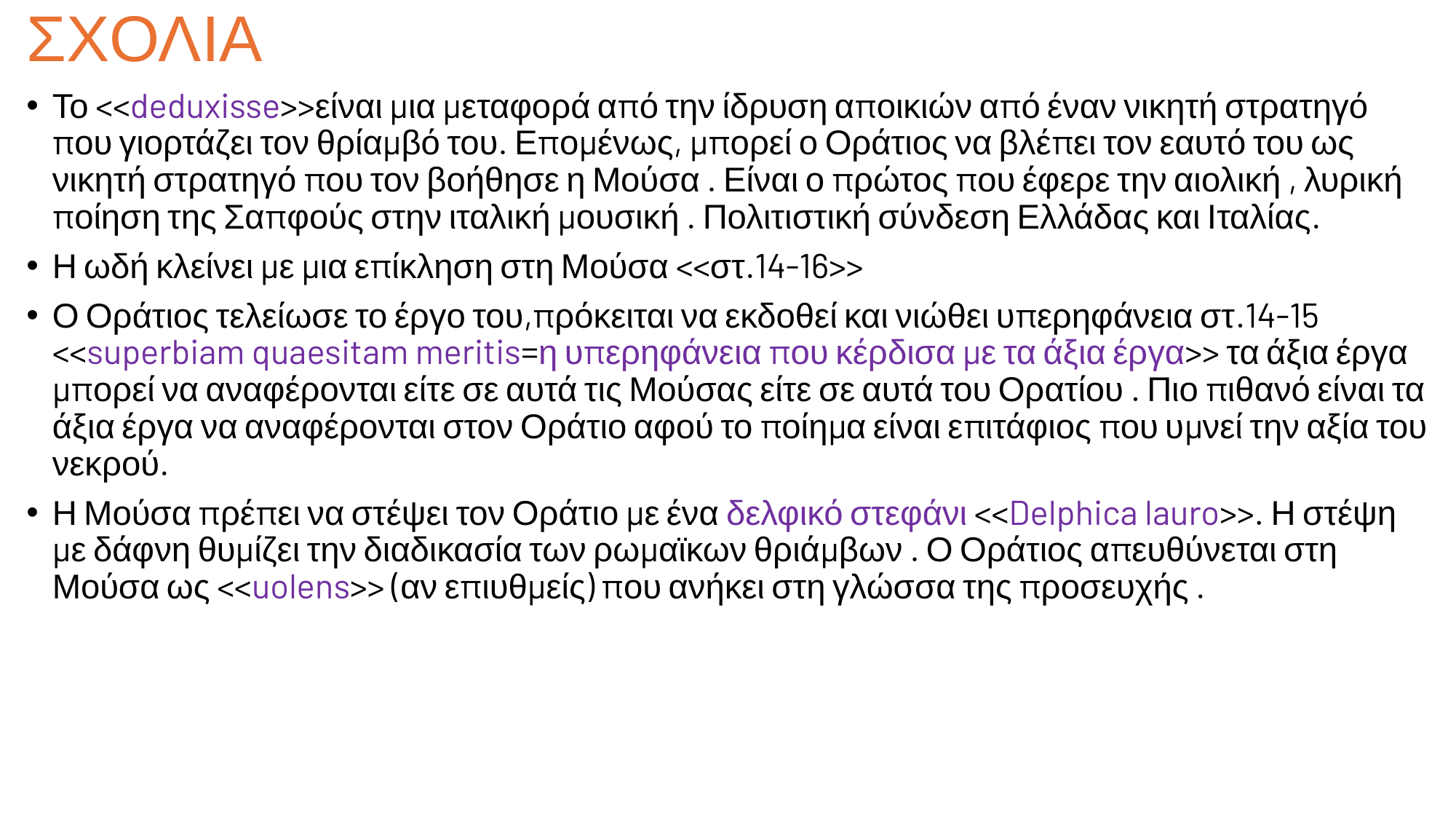

# ΣΧΟΛΙΑ

Το <<deduxisse>>είναι μια μεταφορά από την ίδρυση αποικιών από έναν νικητή στρατηγό που γιορτάζει τον θρίαμβό του. Επομένως, μπορεί ο Οράτιος να βλέπει τον εαυτό του ως νικητή στρατηγό που τον βοήθησε η Μούσα . Είναι ο πρώτος που έφερε την αιολική , λυρική ποίηση της Σαπφούς στην ιταλική μουσική . Πολιτιστική σύνδεση Ελλάδας και Ιταλίας.
Η ωδή κλείνει με μια επίκληση στη Μούσα <<στ.14-16>>
Ο Οράτιος τελείωσε το έργο του,πρόκειται να εκδοθεί και νιώθει υπερηφάνεια στ.14-15 <<superbiam quaesitam meritis=η υπερηφάνεια που κέρδισα με τα άξια έργα>> τα άξια έργα μπορεί να αναφέρονται είτε σε αυτά τις Μούσας είτε σε αυτά του Ορατίου . Πιο πιθανό είναι τα άξια έργα να αναφέρονται στον Οράτιο αφού το ποίημα είναι επιτάφιος που υμνεί την αξία του νεκρού.
Η Μούσα πρέπει να στέψει τον Οράτιο με ένα δελφικό στεφάνι <<Delphica lauro>>. Η στέψη με δάφνη θυμίζει την διαδικασία των ρωμαϊκων θριάμβων . Ο Οράτιος απευθύνεται στη Μούσα ως <<uolens>> (αν επιυθμείς) που ανήκει στη γλώσσα της προσευχής .